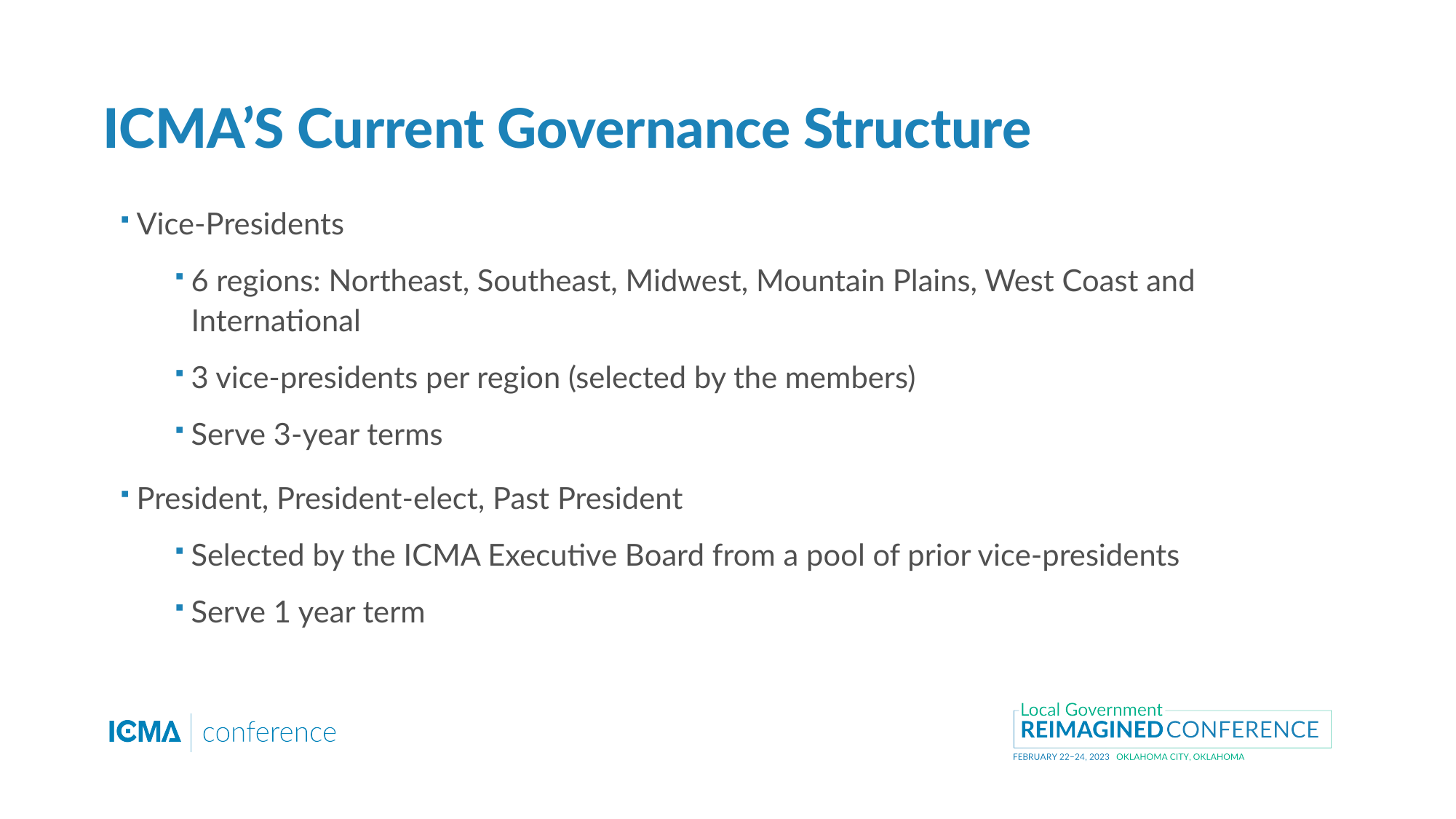

# ICMA’S Current Governance Structure
Vice-Presidents
6 regions: Northeast, Southeast, Midwest, Mountain Plains, West Coast and International
3 vice-presidents per region (selected by the members)
Serve 3-year terms
President, President-elect, Past President
Selected by the ICMA Executive Board from a pool of prior vice-presidents
Serve 1 year term